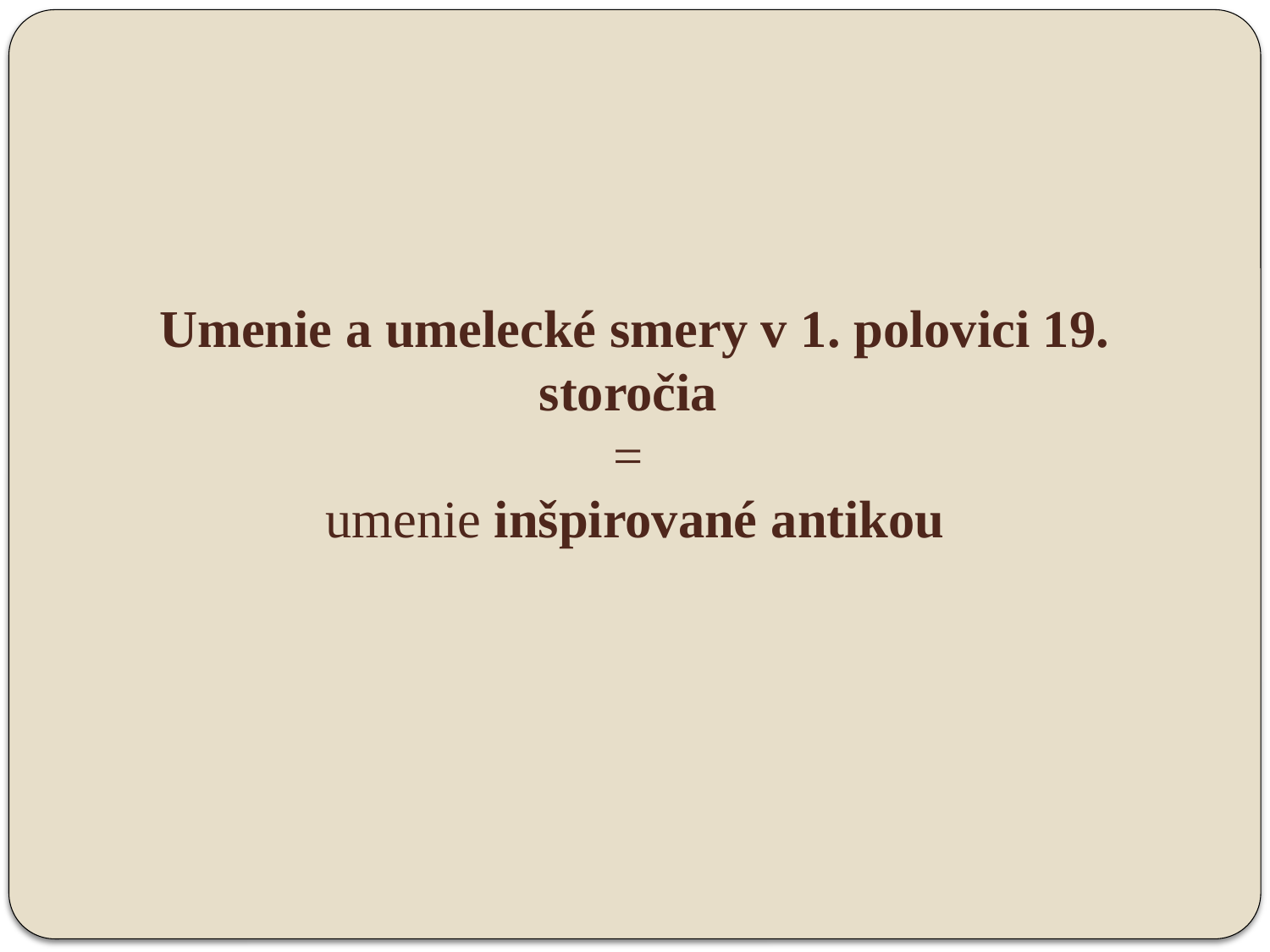

# Umenie a umelecké smery v 1. polovici 19. storočia = umenie inšpirované antikou